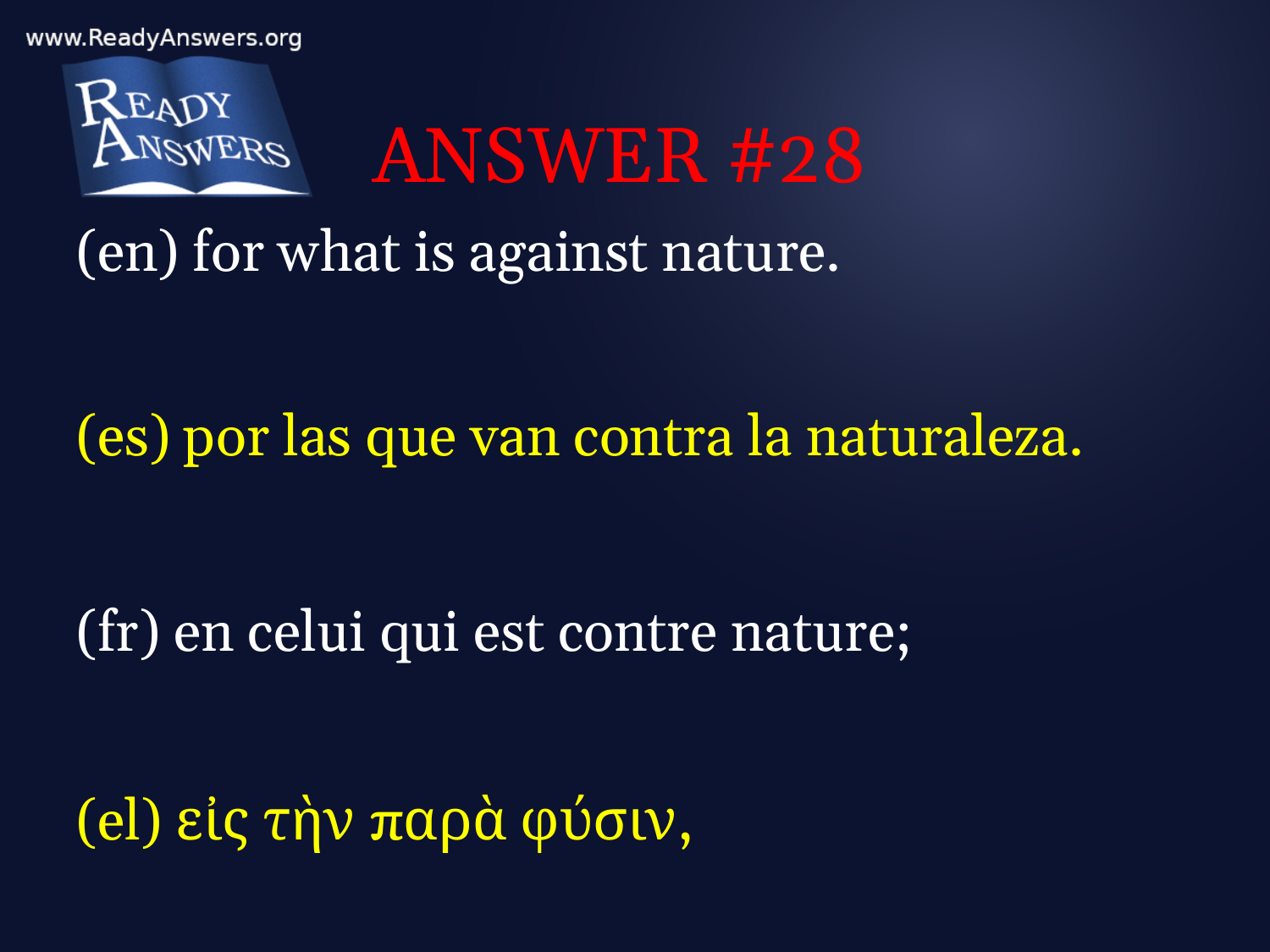

# ANSWER #28
(en) for what is against nature.
(es) por las que van contra la naturaleza.
(fr) en celui qui est contre nature;
(el) εἰς τὴν παρὰ φύσιν,